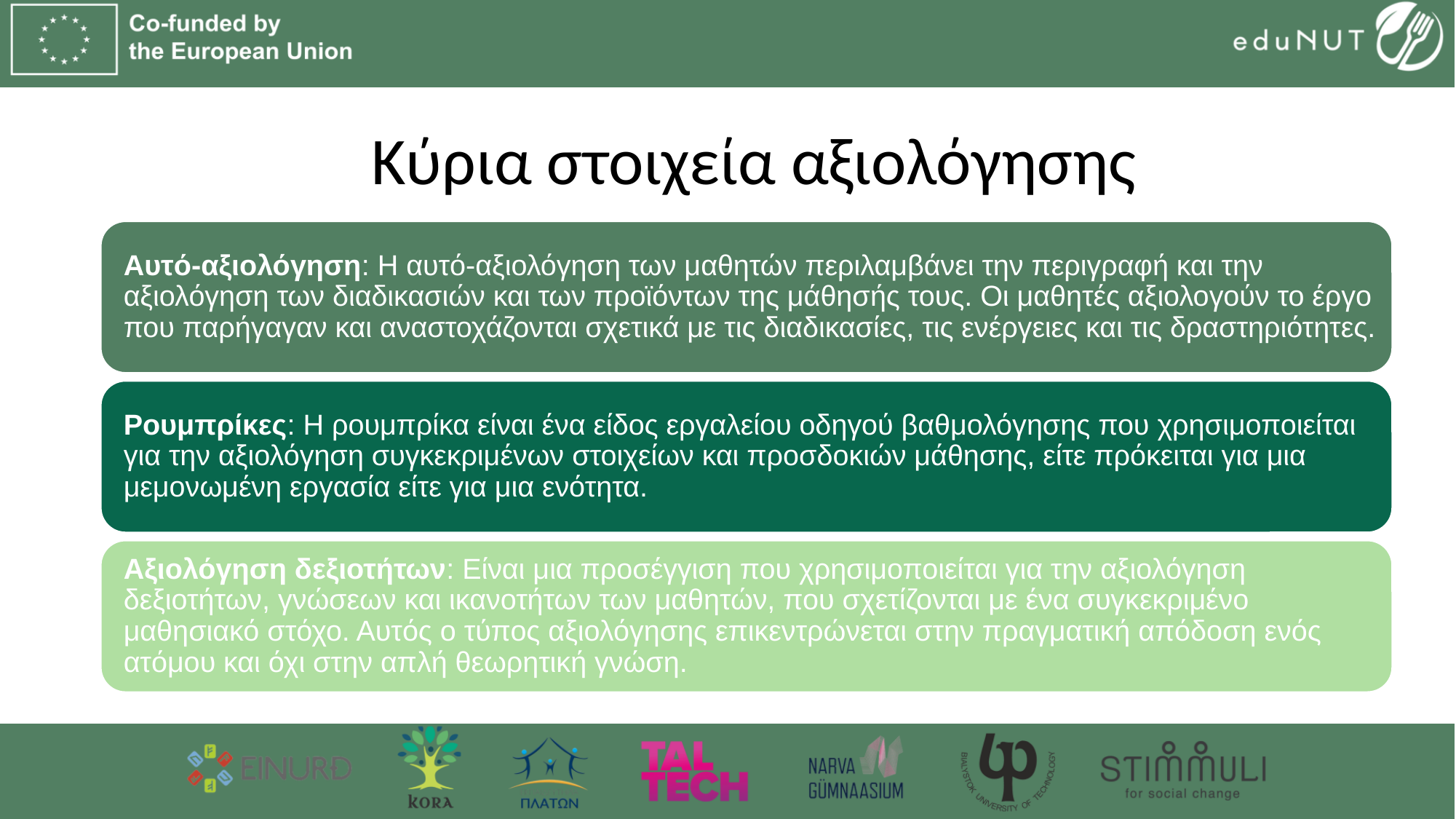

# Κύρια στοιχεία αξιολόγησης
Αυτό-αξιολόγηση: Η αυτό-αξιολόγηση των μαθητών περιλαμβάνει την περιγραφή και την αξιολόγηση των διαδικασιών και των προϊόντων της μάθησής τους. Οι μαθητές αξιολογούν το έργο που παρήγαγαν και αναστοχάζονται σχετικά με τις διαδικασίες, τις ενέργειες και τις δραστηριότητες.
Ρουμπρίκες: Η ρουμπρίκα είναι ένα είδος εργαλείου οδηγού βαθμολόγησης που χρησιμοποιείται για την αξιολόγηση συγκεκριμένων στοιχείων και προσδοκιών μάθησης, είτε πρόκειται για μια μεμονωμένη εργασία είτε για μια ενότητα.
Αξιολόγηση δεξιοτήτων: Είναι μια προσέγγιση που χρησιμοποιείται για την αξιολόγηση δεξιοτήτων, γνώσεων και ικανοτήτων των μαθητών, που σχετίζονται με ένα συγκεκριμένο μαθησιακό στόχο. Αυτός ο τύπος αξιολόγησης επικεντρώνεται στην πραγματική απόδοση ενός ατόμου και όχι στην απλή θεωρητική γνώση.